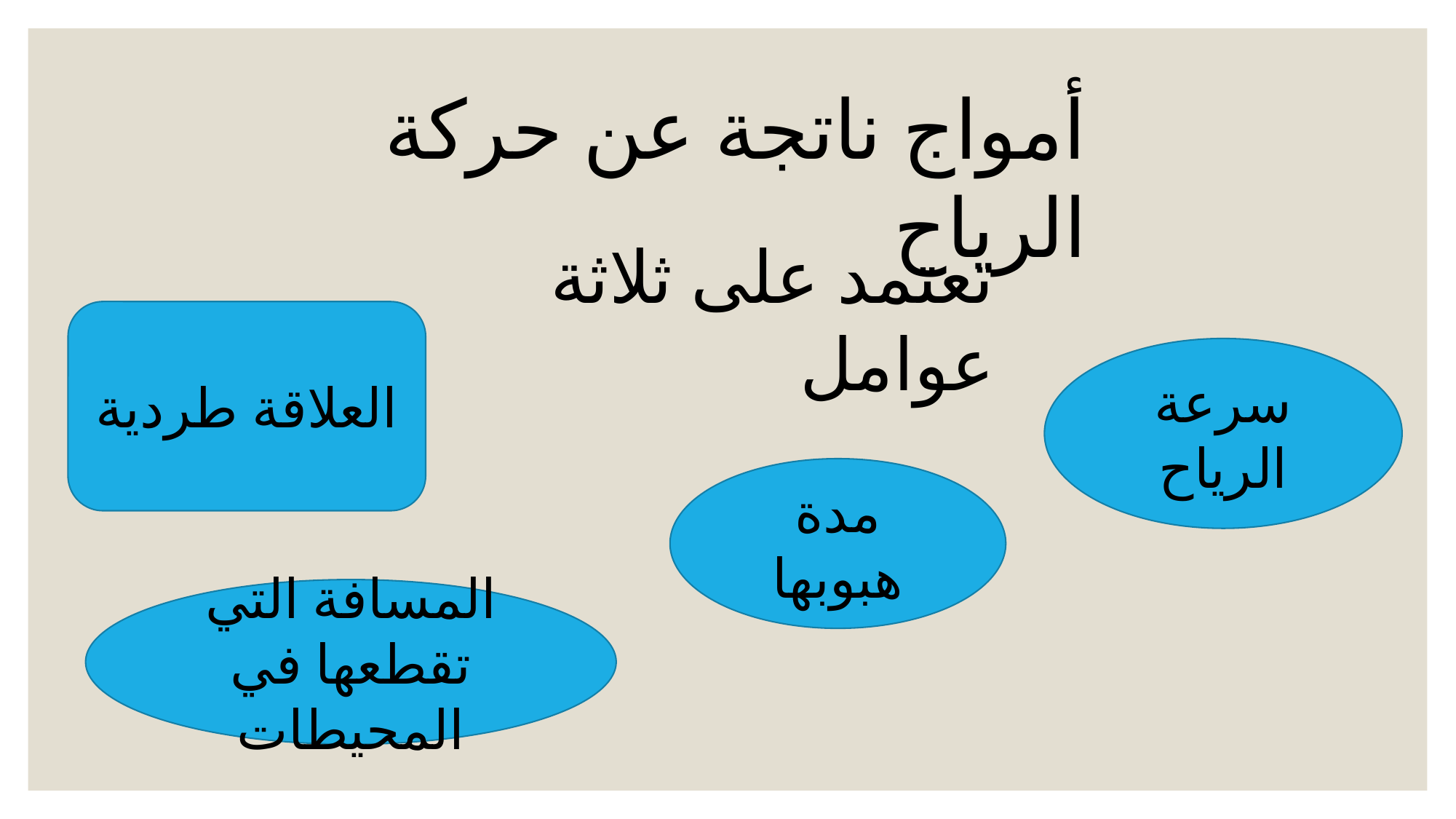

أمواج ناتجة عن حركة الرياح
تعتمد على ثلاثة عوامل
العلاقة طردية
سرعة الرياح
مدة هبوبها
المسافة التي تقطعها في المحيطات